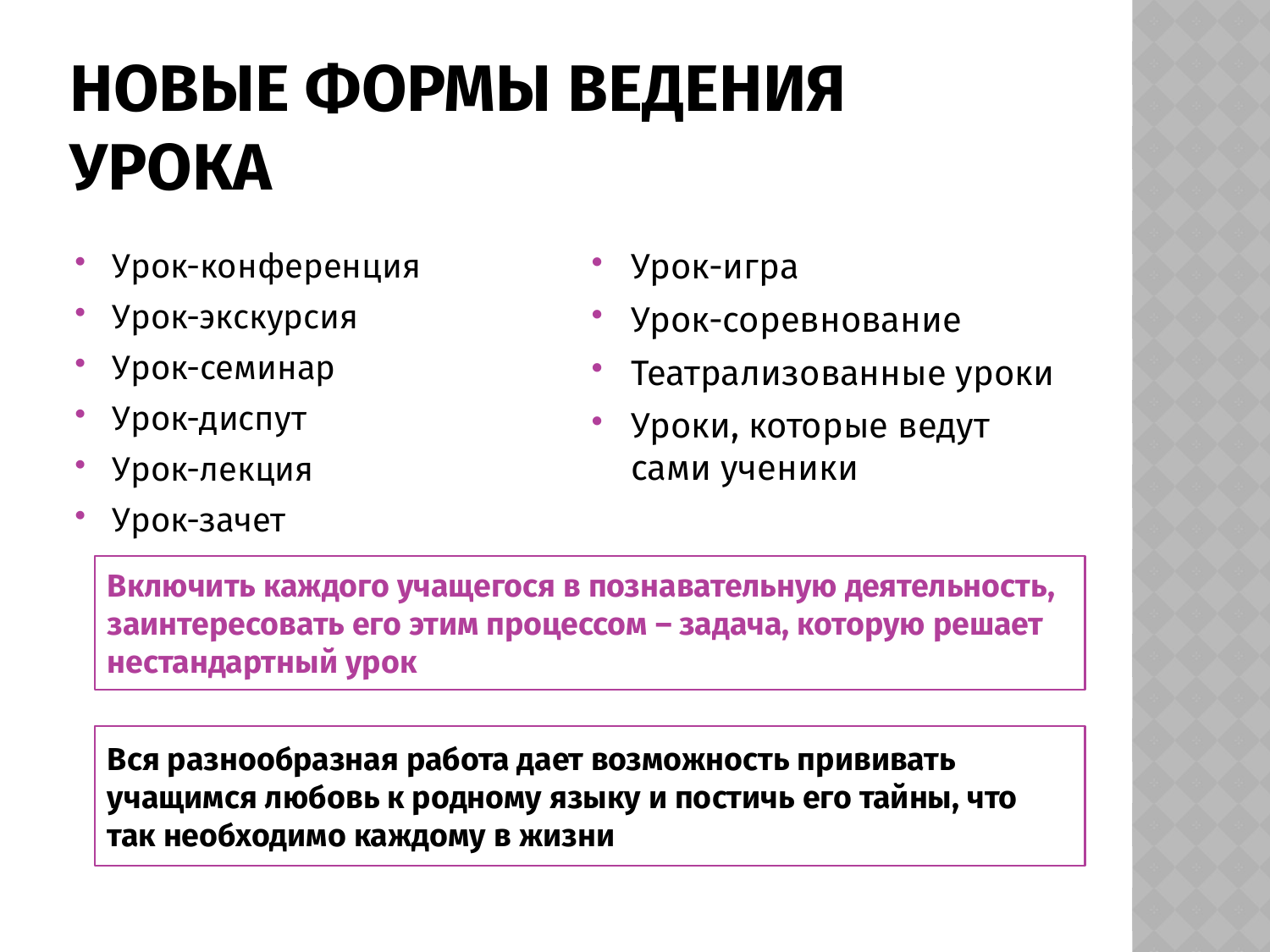

# Новые формы ведения урока
Урок-конференция
Урок-экскурсия
Урок-семинар
Урок-диспут
Урок-лекция
Урок-зачет
Урок-игра
Урок-соревнование
Театрализованные уроки
Уроки, которые ведут сами ученики

Включить каждого учащегося в познавательную деятельность, заинтересовать его этим процессом – задача, которую решает нестандартный урок
Вся разнообразная работа дает возможность прививать учащимся любовь к родному языку и постичь его тайны, что так необходимо каждому в жизни